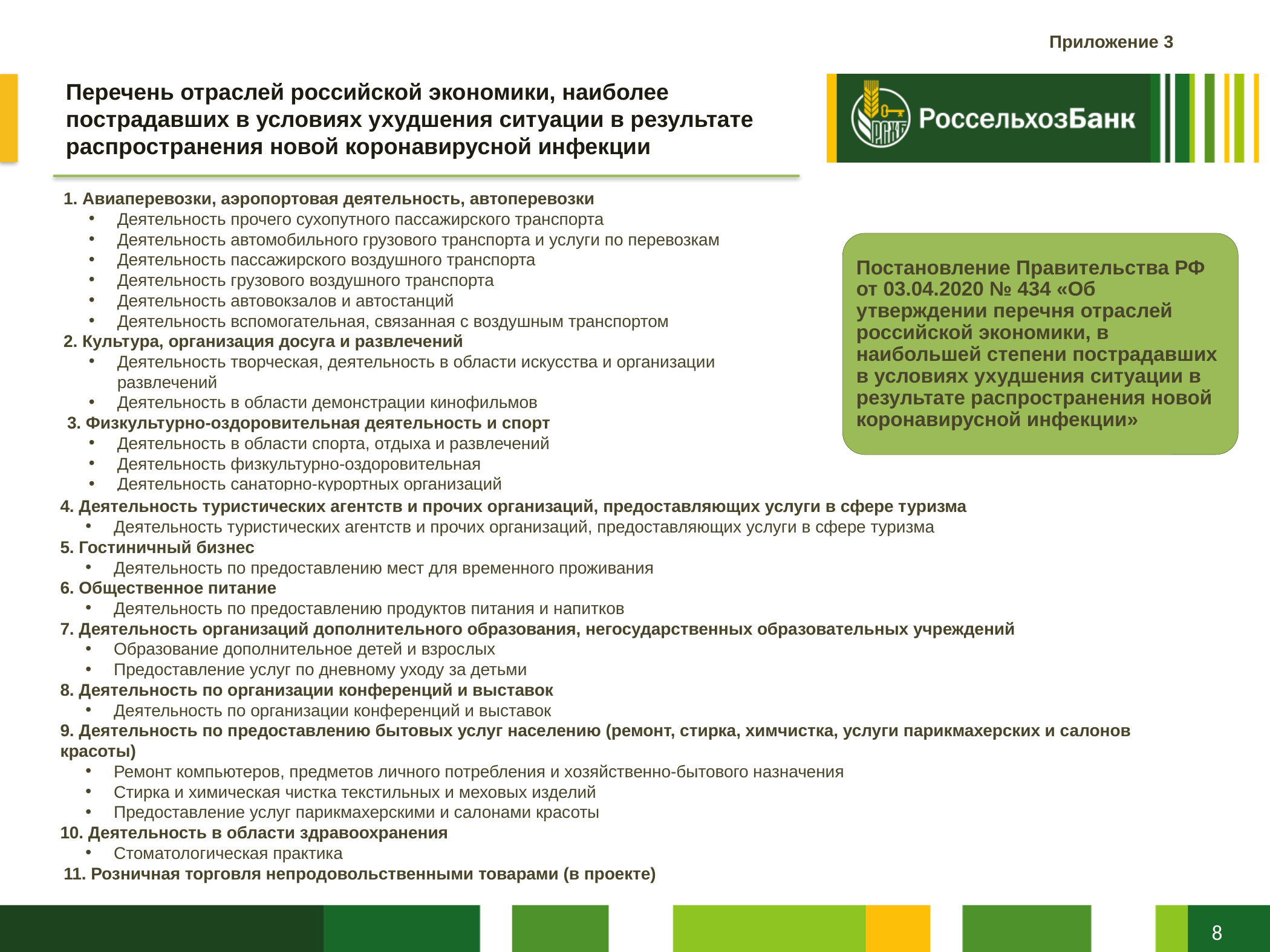

Приложение 3
# Перечень отраслей российской экономики, наиболее пострадавших в условиях ухудшения ситуации в результате распространения новой коронавирусной инфекции
1. Авиаперевозки, аэропортовая деятельность, автоперевозки
Деятельность прочего сухопутного пассажирского транспорта
Деятельность автомобильного грузового транспорта и услуги по перевозкам
Деятельность пассажирского воздушного транспорта
Деятельность грузового воздушного транспорта
Деятельность автовокзалов и автостанций
Деятельность вспомогательная, связанная с воздушным транспортом
2. Культура, организация досуга и развлечений
Деятельность творческая, деятельность в области искусства и организации развлечений
Деятельность в области демонстрации кинофильмов
3. Физкультурно-оздоровительная деятельность и спорт
Деятельность в области спорта, отдыха и развлечений
Деятельность физкультурно-оздоровительная
Деятельность санаторно-курортных организаций

Постановление Правительства РФ от 03.04.2020 № 434 «Об утверждении перечня отраслей российской экономики, в наибольшей степени пострадавших в условиях ухудшения ситуации в результате распространения новой коронавирусной инфекции»
4. Деятельность туристических агентств и прочих организаций, предоставляющих услуги в сфере туризма
Деятельность туристических агентств и прочих организаций, предоставляющих услуги в сфере туризма
5. Гостиничный бизнес
Деятельность по предоставлению мест для временного проживания
6. Общественное питание
Деятельность по предоставлению продуктов питания и напитков
7. Деятельность организаций дополнительного образования, негосударственных образовательных учреждений
Образование дополнительное детей и взрослых
Предоставление услуг по дневному уходу за детьми
8. Деятельность по организации конференций и выставок
Деятельность по организации конференций и выставок
9. Деятельность по предоставлению бытовых услуг населению (ремонт, стирка, химчистка, услуги парикмахерских и салонов красоты)
Ремонт компьютеров, предметов личного потребления и хозяйственно-бытового назначения
Стирка и химическая чистка текстильных и меховых изделий
Предоставление услуг парикмахерскими и салонами красоты
10. Деятельность в области здравоохранения
Стоматологическая практика
11. Розничная торговля непродовольственными товарами (в проекте)
8